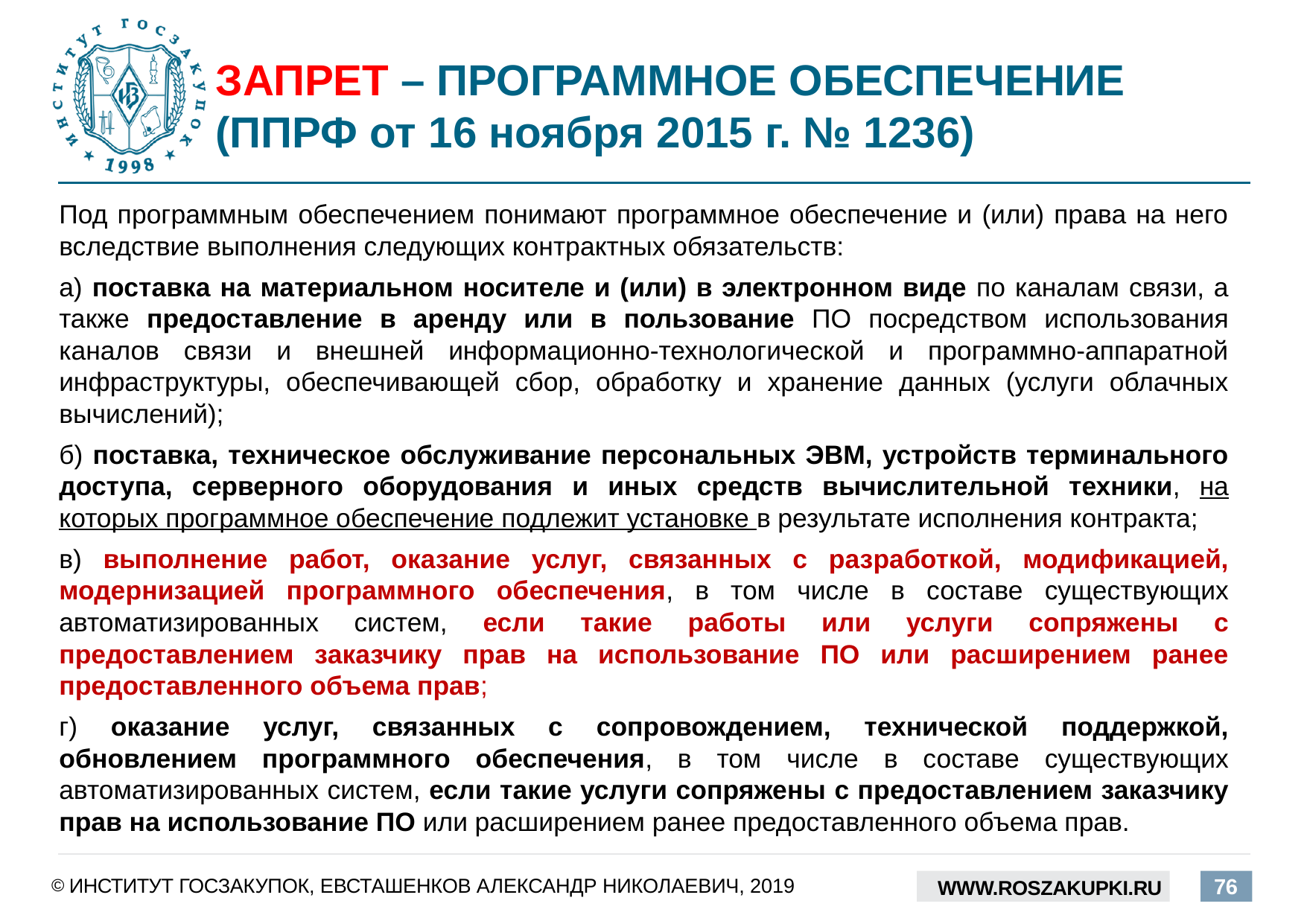

# ЗАПРЕТ – ПРОГРАММНОЕ ОБЕСПЕЧЕНИЕ (ППРФ от 16 ноября 2015 г. № 1236)
Под программным обеспечением понимают программное обеспечение и (или) права на него вследствие выполнения следующих контрактных обязательств:
а) поставка на материальном носителе и (или) в электронном виде по каналам связи, а также предоставление в аренду или в пользование ПО посредством использования каналов связи и внешней информационно-технологической и программно-аппаратной инфраструктуры, обеспечивающей сбор, обработку и хранение данных (услуги облачных вычислений);
б) поставка, техническое обслуживание персональных ЭВМ, устройств терминального доступа, серверного оборудования и иных средств вычислительной техники, на которых программное обеспечение подлежит установке в результате исполнения контракта;
в) выполнение работ, оказание услуг, связанных с разработкой, модификацией, модернизацией программного обеспечения, в том числе в составе существующих автоматизированных систем, если такие работы или услуги сопряжены с предоставлением заказчику прав на использование ПО или расширением ранее предоставленного объема прав;
г) оказание услуг, связанных с сопровождением, технической поддержкой, обновлением программного обеспечения, в том числе в составе существующих автоматизированных систем, если такие услуги сопряжены с предоставлением заказчику прав на использование ПО или расширением ранее предоставленного объема прав.